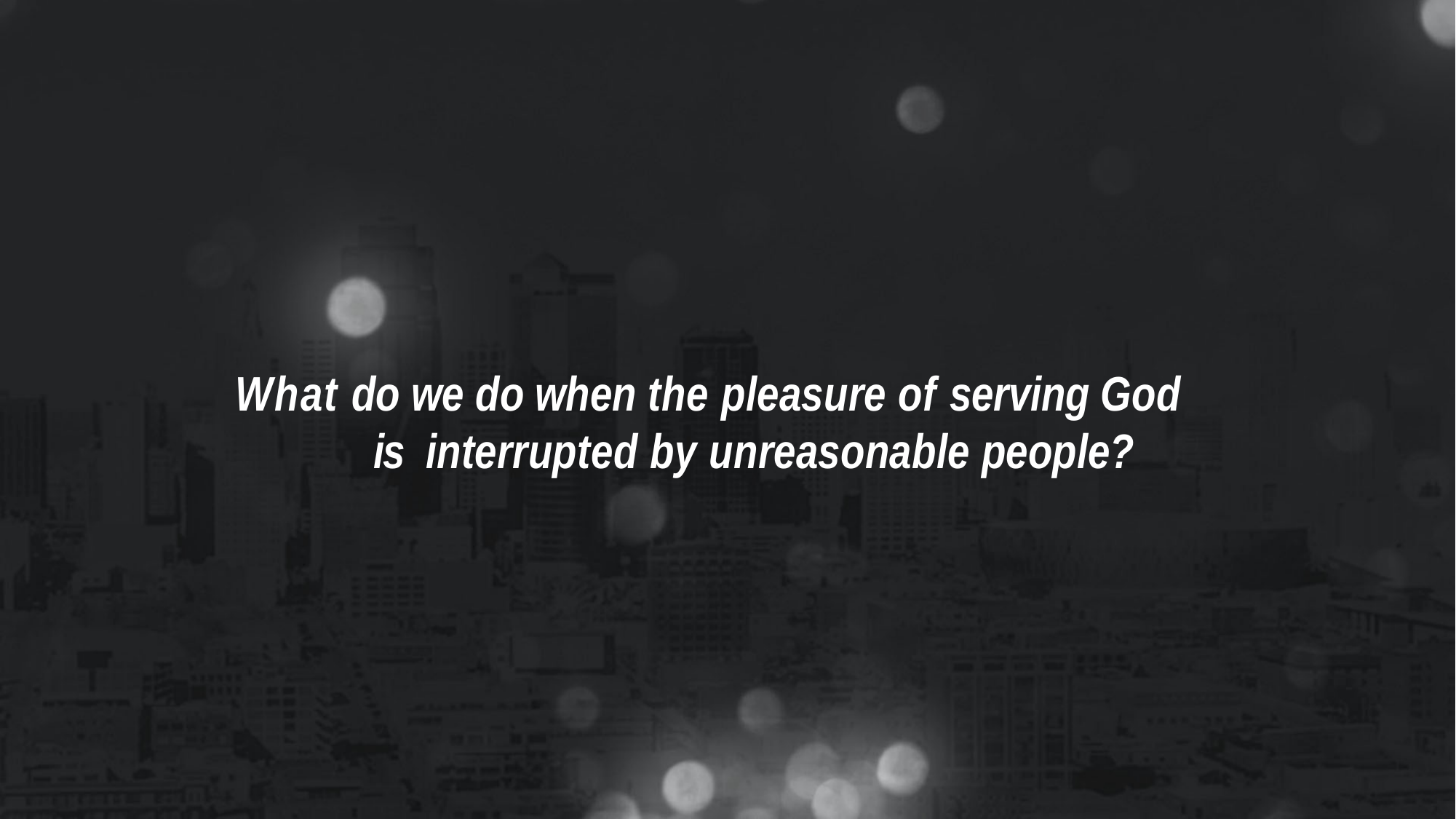

# What do we do when the pleasure of serving God is  interrupted by unreasonable people?